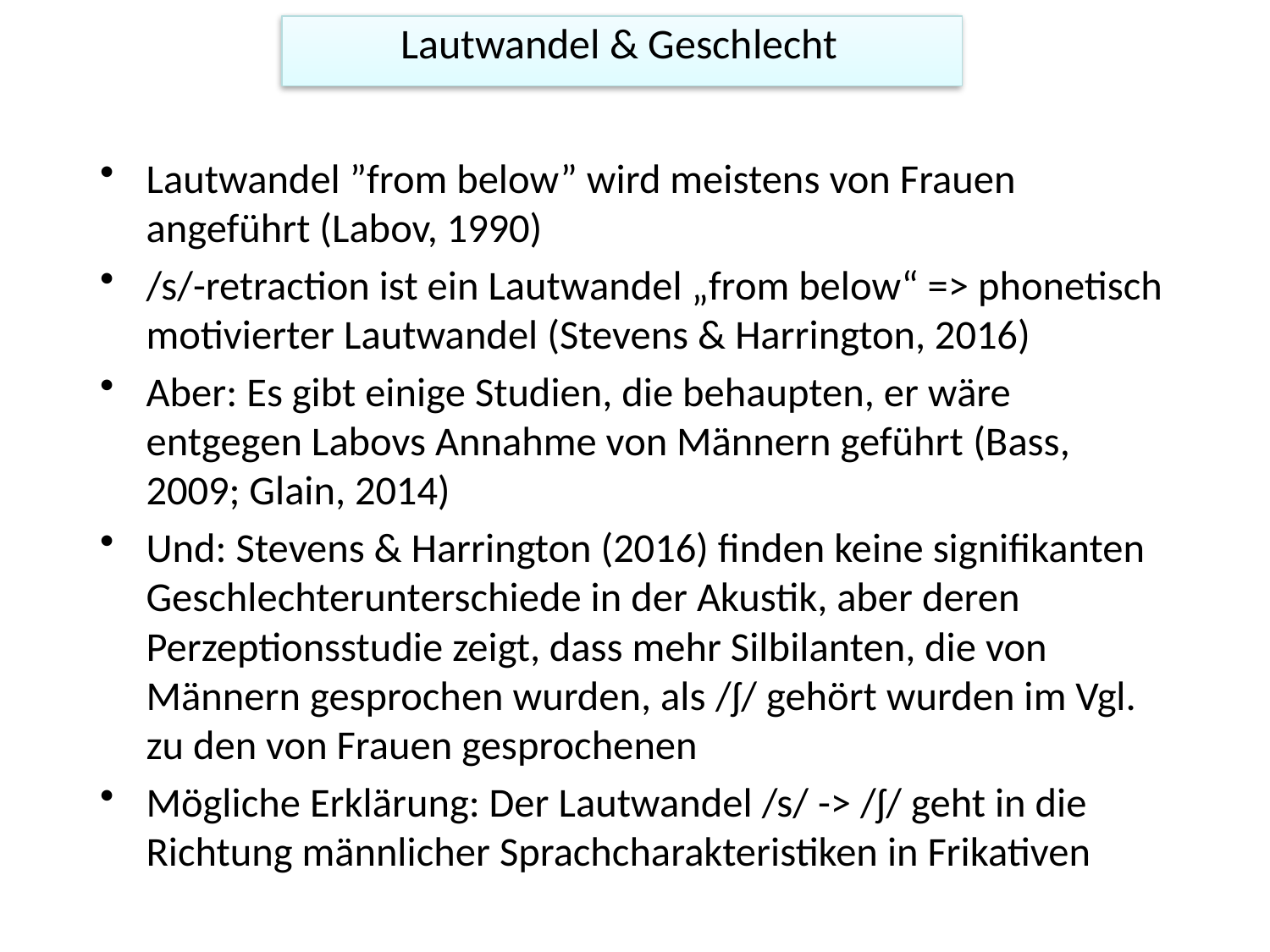

Lautwandel & Geschlecht
Lautwandel ”from below” wird meistens von Frauen angeführt (Labov, 1990)
/s/-retraction ist ein Lautwandel „from below“ => phonetisch motivierter Lautwandel (Stevens & Harrington, 2016)
Aber: Es gibt einige Studien, die behaupten, er wäre entgegen Labovs Annahme von Männern geführt (Bass, 2009; Glain, 2014)
Und: Stevens & Harrington (2016) finden keine signifikanten Geschlechterunterschiede in der Akustik, aber deren Perzeptionsstudie zeigt, dass mehr Silbilanten, die von Männern gesprochen wurden, als /ʃ/ gehört wurden im Vgl. zu den von Frauen gesprochenen
Mögliche Erklärung: Der Lautwandel /s/ -> /ʃ/ geht in die Richtung männlicher Sprachcharakteristiken in Frikativen